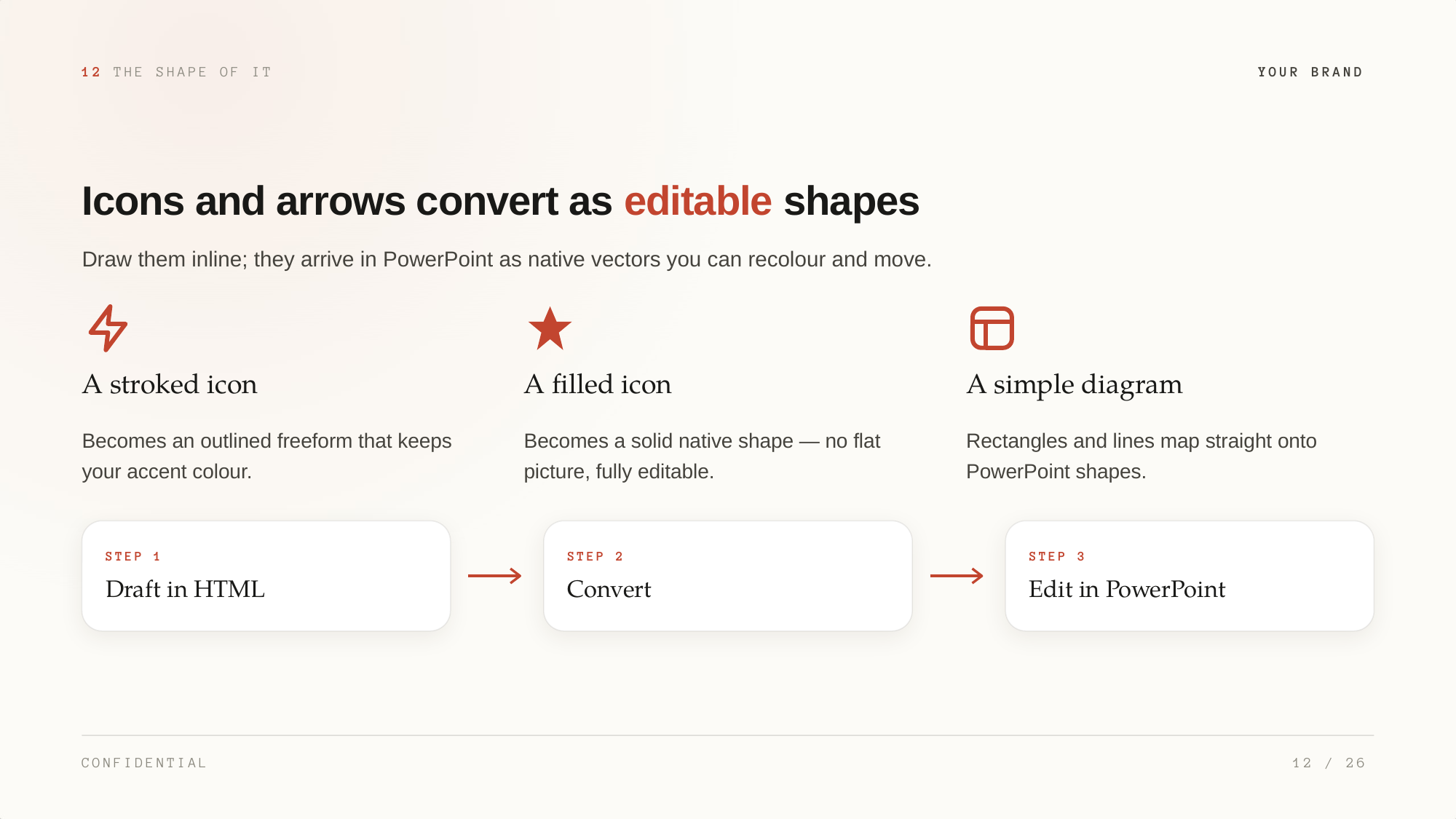

12 THE SHAPE OF IT
YOUR BRAND
Icons and arrows convert as editable shapes
Draw them inline; they arrive in PowerPoint as native vectors you can recolour and move.

A stroked icon
A filled icon
A simple diagram
Becomes an outlined freeform that keeps
your accent colour.
Becomes a solid native shape — no flat
picture, fully editable.
Rectangles and lines map straight onto
PowerPoint shapes.

STEP 1
STEP 2
STEP 3

Draft in HTML
Convert
Edit in PowerPoint

CONFIDENTIAL
12 / 26